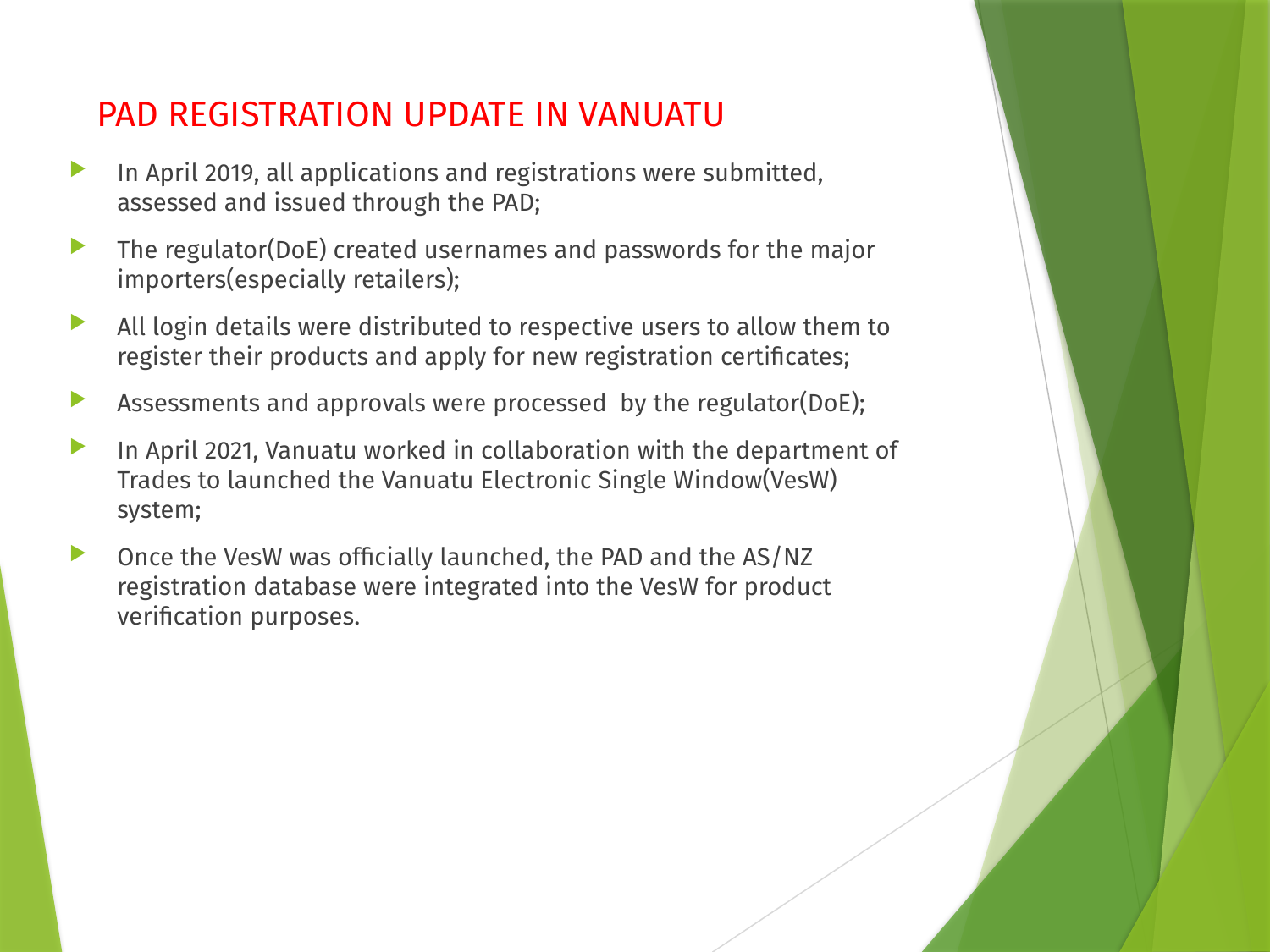

# PAD REGISTRATION UPDATE IN VANUATU
In April 2019, all applications and registrations were submitted, assessed and issued through the PAD;
The regulator(DoE) created usernames and passwords for the major importers(especially retailers);
All login details were distributed to respective users to allow them to register their products and apply for new registration certificates;
Assessments and approvals were processed  by the regulator(DoE);
In April 2021, Vanuatu worked in collaboration with the department of Trades to launched the Vanuatu Electronic Single Window(VesW) system;
Once the VesW was officially launched, the PAD and the AS/NZ registration database were integrated into the VesW for product verification purposes.